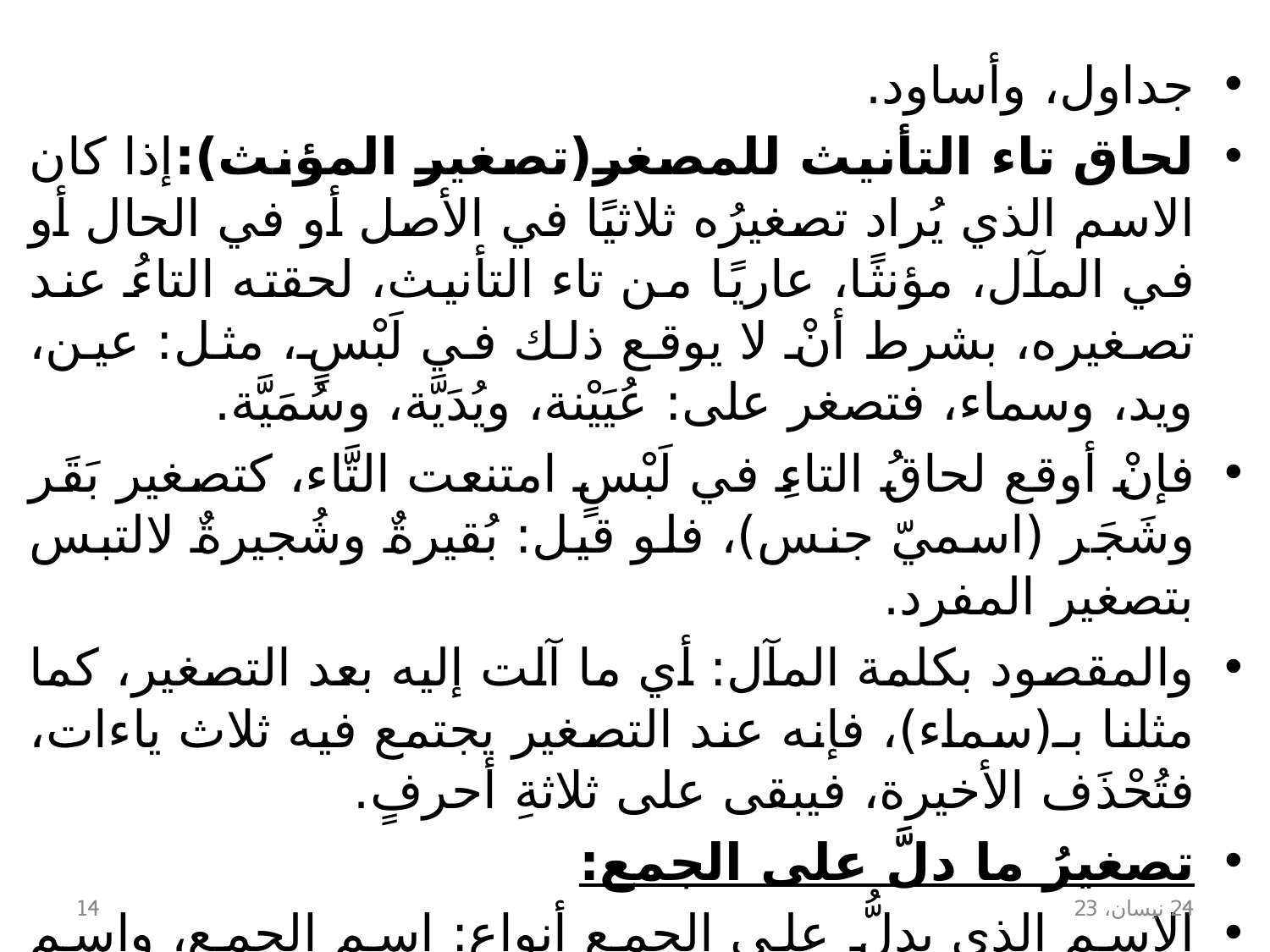

جداول، وأساود.
لحاق تاء التأنيث للمصغر(تصغير المؤنث):إذا كان الاسم الذي يُراد تصغيرُه ثلاثيًا في الأصل أو في الحال أو في المآل، مؤنثًا، عاريًا من تاء التأنيث، لحقته التاءُ عند تصغيره، بشرط أنْ لا يوقع ذلك في لَبْسٍ، مثل: عين، ويد، وسماء، فتصغر على: عُيَيْنة، ويُدَيَّة، وسُمَيَّة.
فإنْ أوقع لحاقُ التاءِ في لَبْسٍ امتنعت التَّاء، كتصغير بَقَر وشَجَر (اسميّ جنس)، فلو قيل: بُقيرةٌ وشُجيرةٌ لالتبس بتصغير المفرد.
والمقصود بكلمة المآل: أي ما آلت إليه بعد التصغير، كما مثلنا بـ(سماء)، فإنه عند التصغير يجتمع فيه ثلاث ياءات، فتُحْذَف الأخيرة، فيبقى على ثلاثةِ أحرفٍ.
تصغيرُ ما دلَّ على الجمع:
الاسم الذي يدلُّ على الجمع أنواع: اسم الجمع، واسم الجنس، وجمع السلامة المذكر والمؤنث، وجمع التكسير للقلَّة، وجمع التكسير للكثرة، وكل هذه الأنواع تُصَغَّرُ على لَفْظها، إلا جمع الكثرة، فتقولُ في قوم = قُوَيم، وفي تمر =
14
24 نيسان، 23